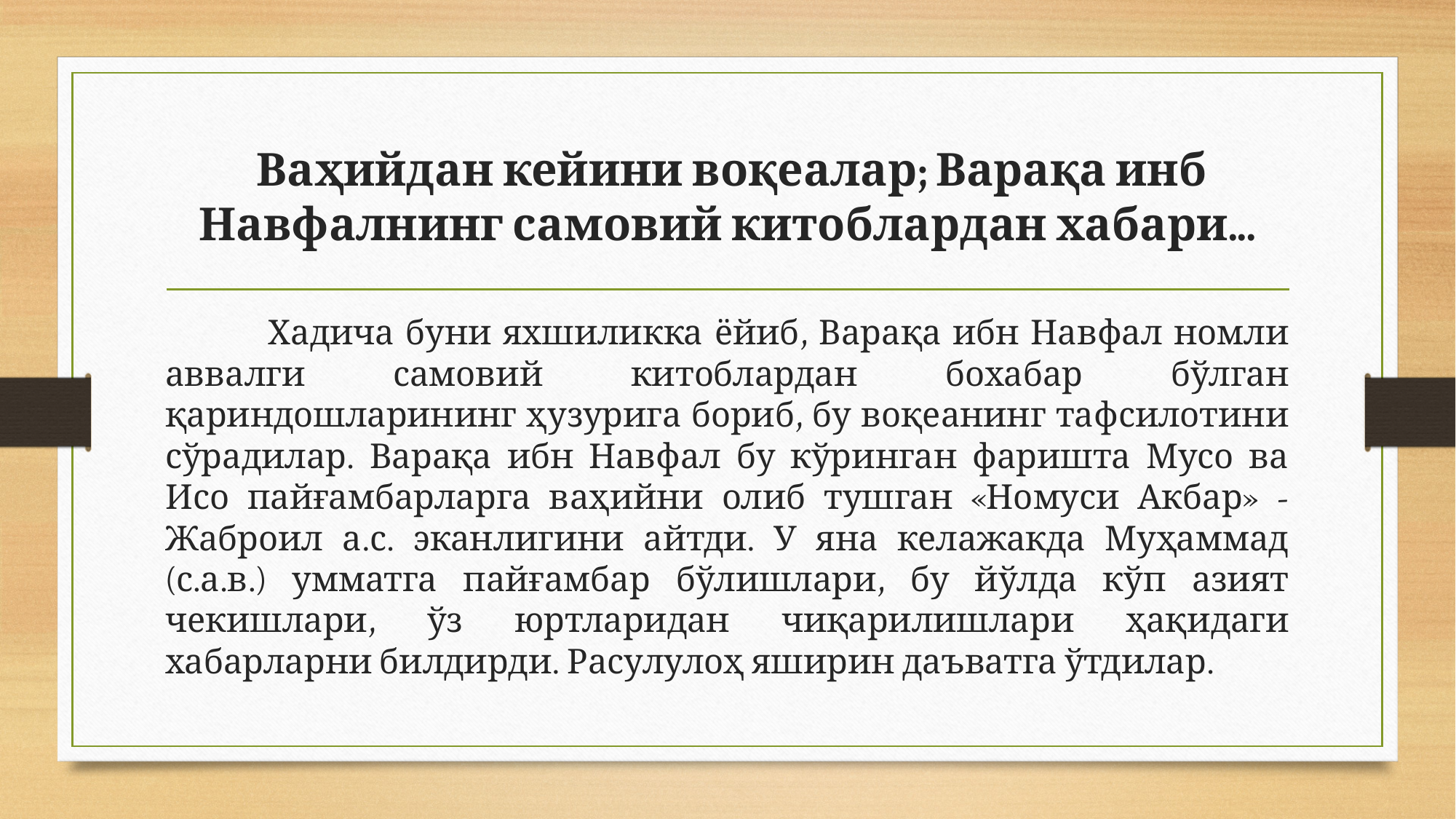

# Ваҳийдан кейини воқеалар; Варақа инб Навфалнинг самовий китоблардан хабари...
	Хадича буни яхшиликка ёйиб, Варақа ибн Навфал номли аввалги самовий китоблардан бохабар бўлган қариндошларининг ҳузурига бориб, бу воқеанинг тафсилотини сўрадилар. Варақа ибн Навфал бу кўринган фаришта Мусо ва Исо пайғамбарларга ваҳийни олиб тушган «Номуси Акбар» - Жаброил а.с. эканлигини айтди. У яна келажакда Муҳаммад (с.а.в.) умматга пайғамбар бўлишлари, бу йўлда кўп азият чекишлари, ўз юртларидан чиқарилишлари ҳақидаги хабарларни билдирди. Расулулоҳ яширин даъватга ўтдилар.